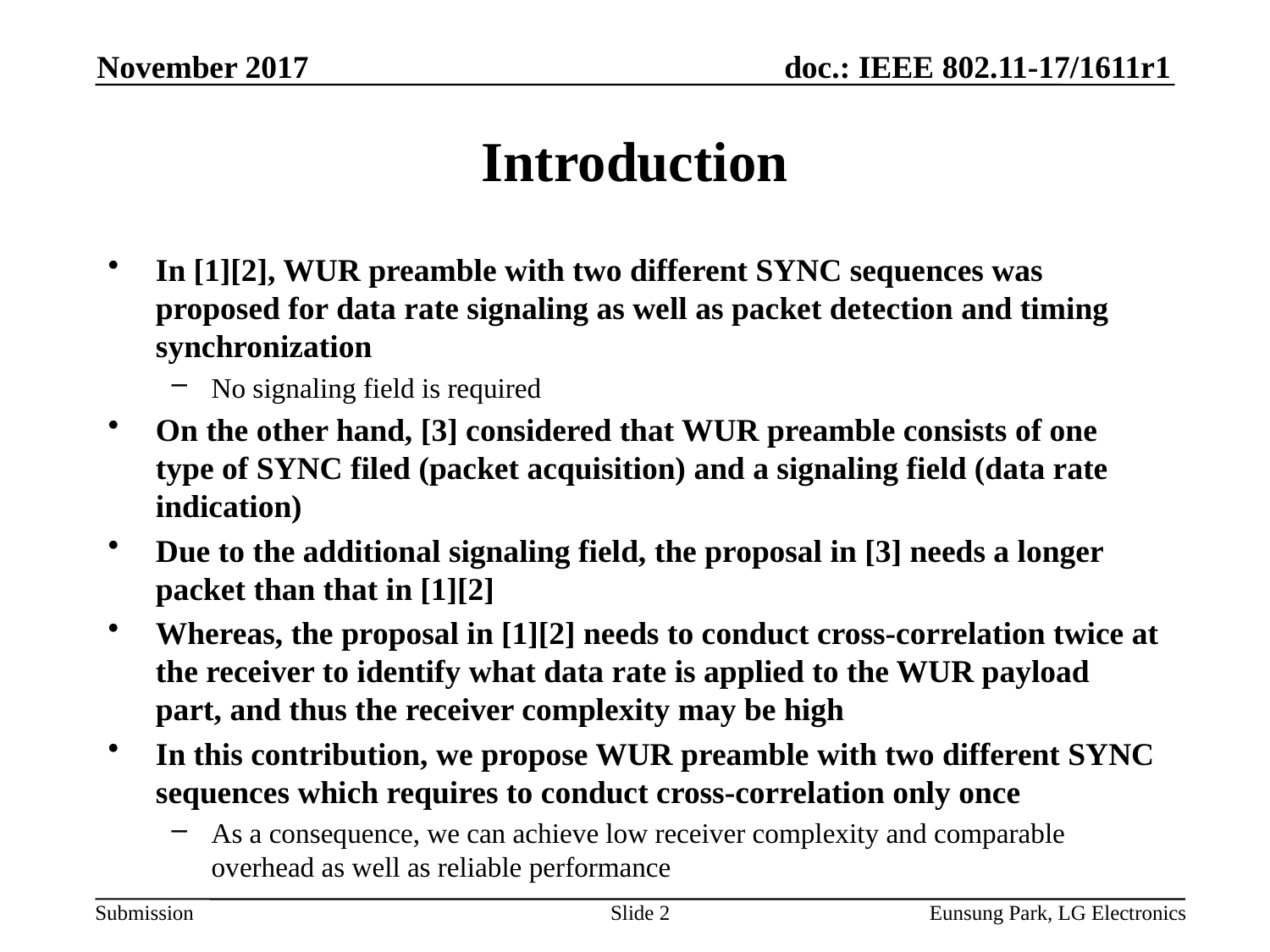

November 2017
# Introduction
In [1][2], WUR preamble with two different SYNC sequences was proposed for data rate signaling as well as packet detection and timing synchronization
No signaling field is required
On the other hand, [3] considered that WUR preamble consists of one type of SYNC filed (packet acquisition) and a signaling field (data rate indication)
Due to the additional signaling field, the proposal in [3] needs a longer packet than that in [1][2]
Whereas, the proposal in [1][2] needs to conduct cross-correlation twice at the receiver to identify what data rate is applied to the WUR payload part, and thus the receiver complexity may be high
In this contribution, we propose WUR preamble with two different SYNC sequences which requires to conduct cross-correlation only once
As a consequence, we can achieve low receiver complexity and comparable overhead as well as reliable performance

Slide 2
Eunsung Park, LG Electronics